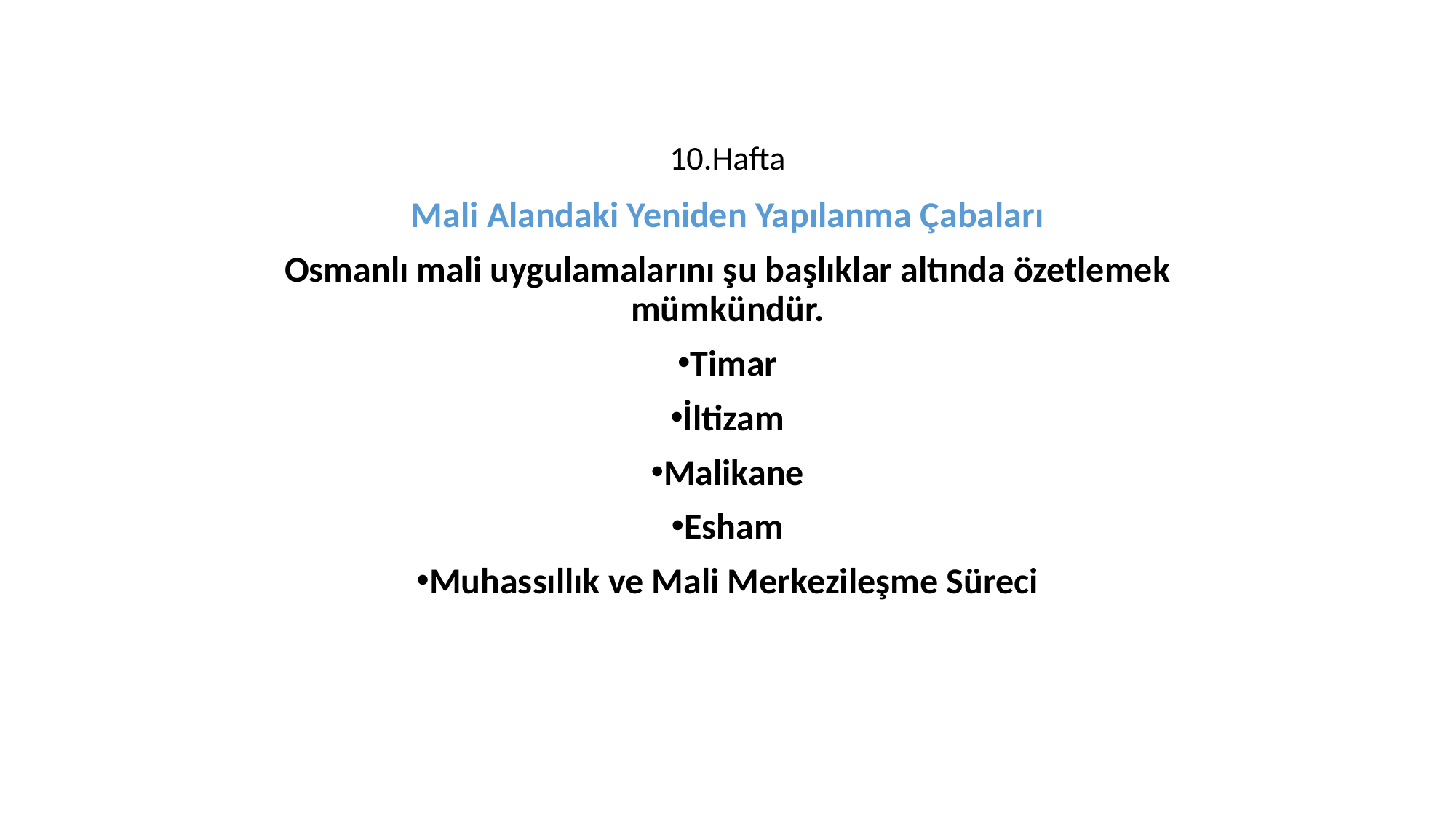

# 10.Hafta
Mali Alandaki Yeniden Yapılanma Çabaları
Osmanlı mali uygulamalarını şu başlıklar altında özetlemek mümkündür.
Timar
İltizam
Malikane
Esham
Muhassıllık ve Mali Merkezileşme Süreci